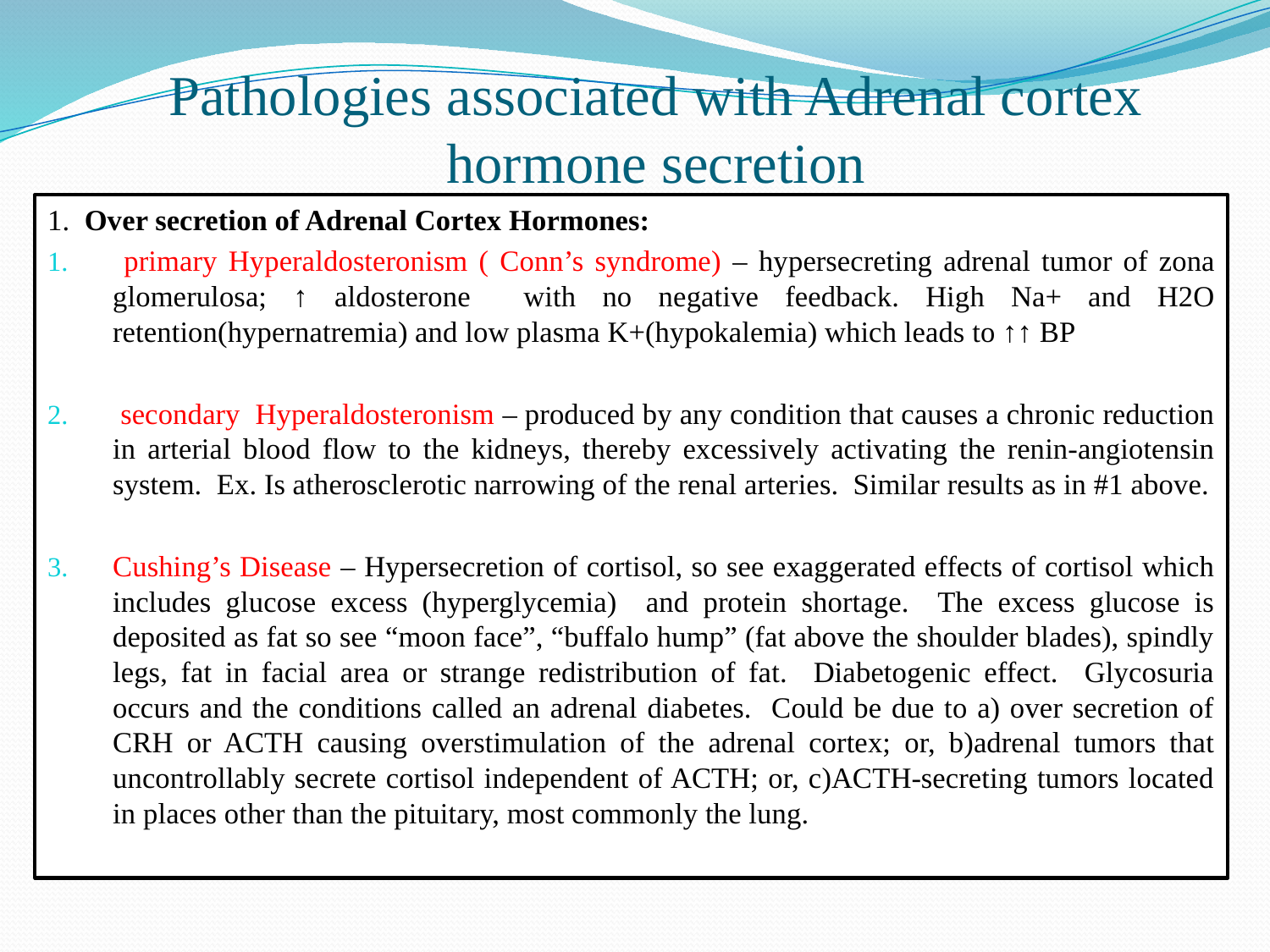

# Pathologies associated with Adrenal cortex hormone secretion
1.  Over secretion of Adrenal Cortex Hormones:
 primary Hyperaldosteronism ( Conn’s syndrome) – hypersecreting adrenal tumor of zona glomerulosa; ↑ aldosterone  with no negative feedback. High Na+ and H2O retention(hypernatremia) and low plasma K+(hypokalemia) which leads to ↑↑ BP

 secondary  Hyperaldosteronism – produced by any condition that causes a chronic reduction in arterial blood flow to the kidneys, thereby excessively activating the renin-angiotensin system.  Ex. Is atherosclerotic narrowing of the renal arteries.  Similar results as in #1 above.

Cushing’s Disease – Hypersecretion of cortisol, so see exaggerated effects of cortisol which includes glucose excess (hyperglycemia)  and protein shortage.  The excess glucose is deposited as fat so see “moon face”, “buffalo hump” (fat above the shoulder blades), spindly legs, fat in facial area or strange redistribution of fat.  Diabetogenic effect.  Glycosuria occurs and the conditions called an adrenal diabetes.  Could be due to a) over secretion of CRH or ACTH causing overstimulation of the adrenal cortex; or, b)adrenal tumors that uncontrollably secrete cortisol independent of ACTH; or, c)ACTH-secreting tumors located in places other than the pituitary, most commonly the lung.